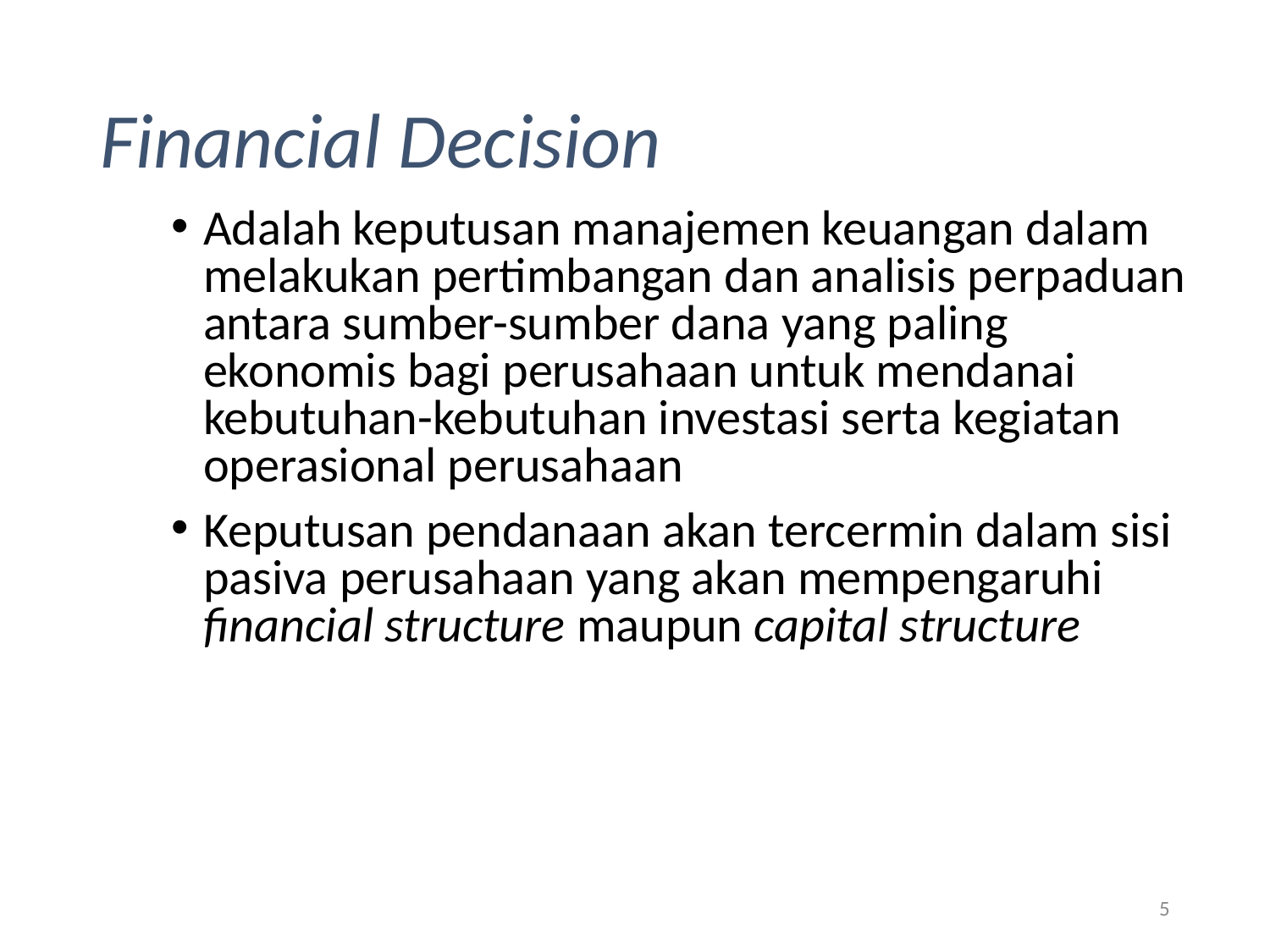

# Financial Decision
Adalah keputusan manajemen keuangan dalam melakukan pertimbangan dan analisis perpaduan antara sumber-sumber dana yang paling ekonomis bagi perusahaan untuk mendanai kebutuhan-kebutuhan investasi serta kegiatan operasional perusahaan
Keputusan pendanaan akan tercermin dalam sisi pasiva perusahaan yang akan mempengaruhi financial structure maupun capital structure
5